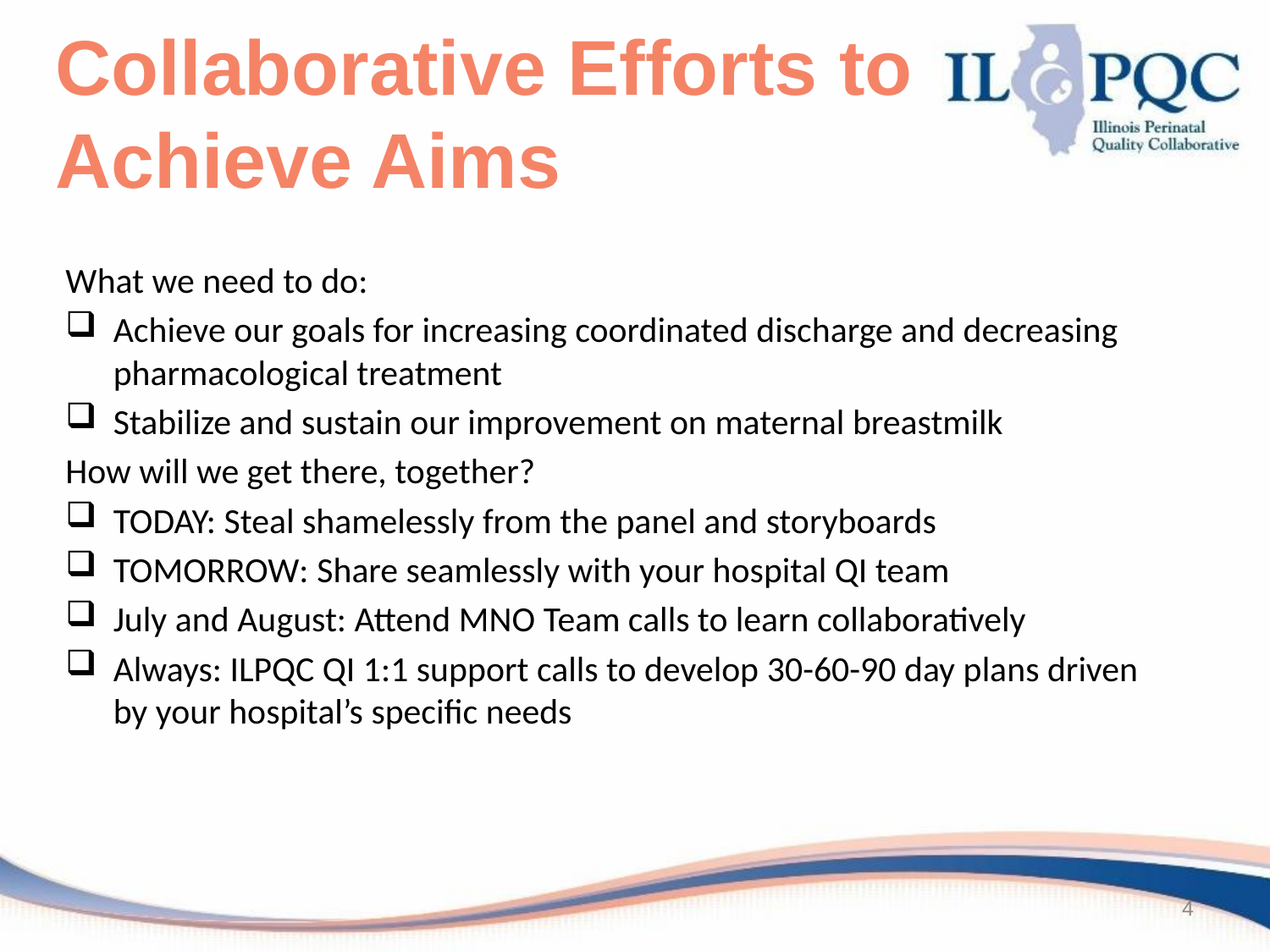

# Collaborative Efforts to Achieve Aims
What we need to do:
Achieve our goals for increasing coordinated discharge and decreasing pharmacological treatment
Stabilize and sustain our improvement on maternal breastmilk
How will we get there, together?
TODAY: Steal shamelessly from the panel and storyboards
TOMORROW: Share seamlessly with your hospital QI team
July and August: Attend MNO Team calls to learn collaboratively
Always: ILPQC QI 1:1 support calls to develop 30-60-90 day plans driven by your hospital’s specific needs
4